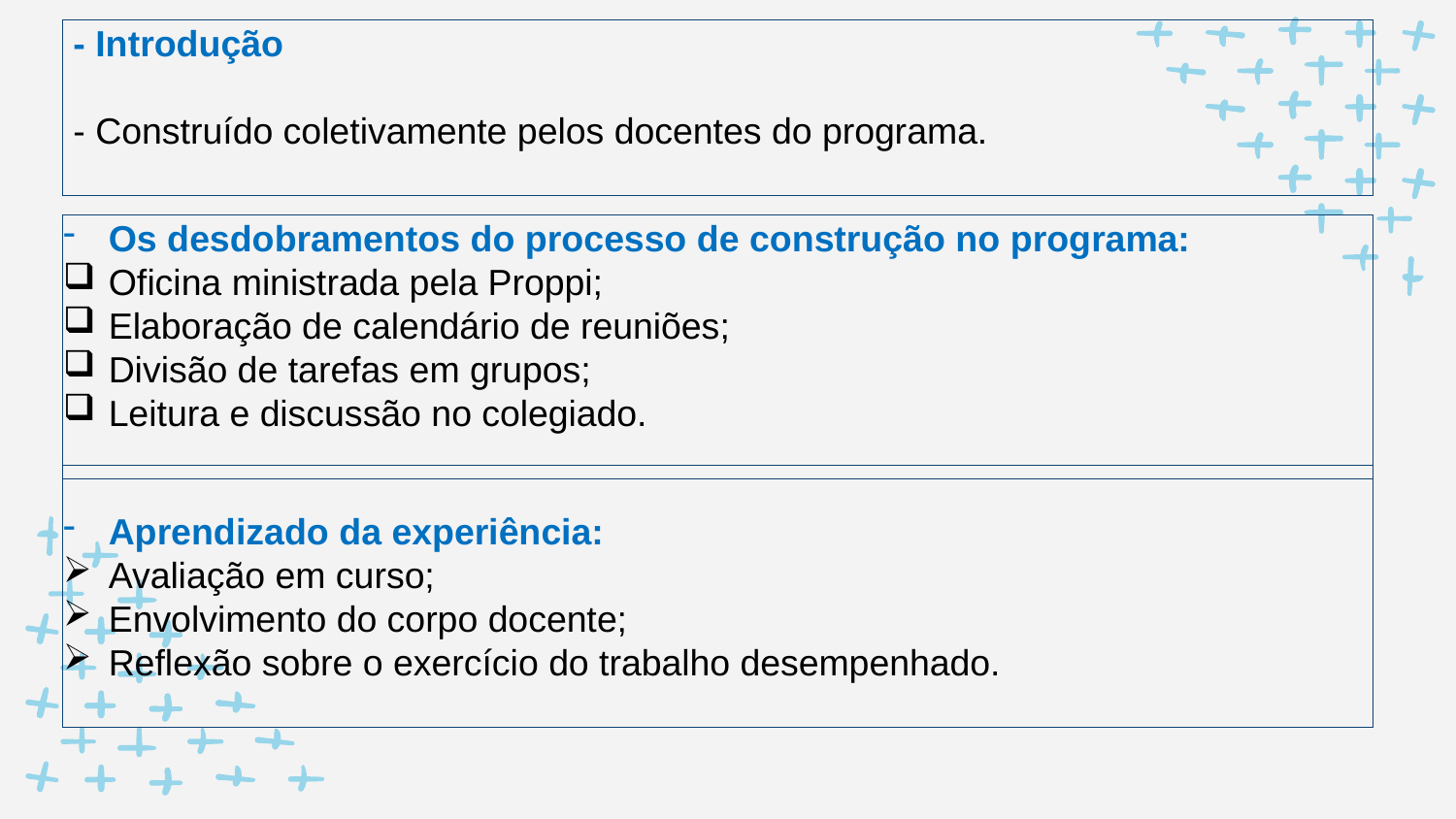

# - Introdução - Construído coletivamente pelos docentes do programa.
Os desdobramentos do processo de construção no programa:
Oficina ministrada pela Proppi;
Elaboração de calendário de reuniões;
Divisão de tarefas em grupos;
Leitura e discussão no colegiado.

Aprendizado da experiência:
Avaliação em curso;
Envolvimento do corpo docente;
Reflexão sobre o exercício do trabalho desempenhado.